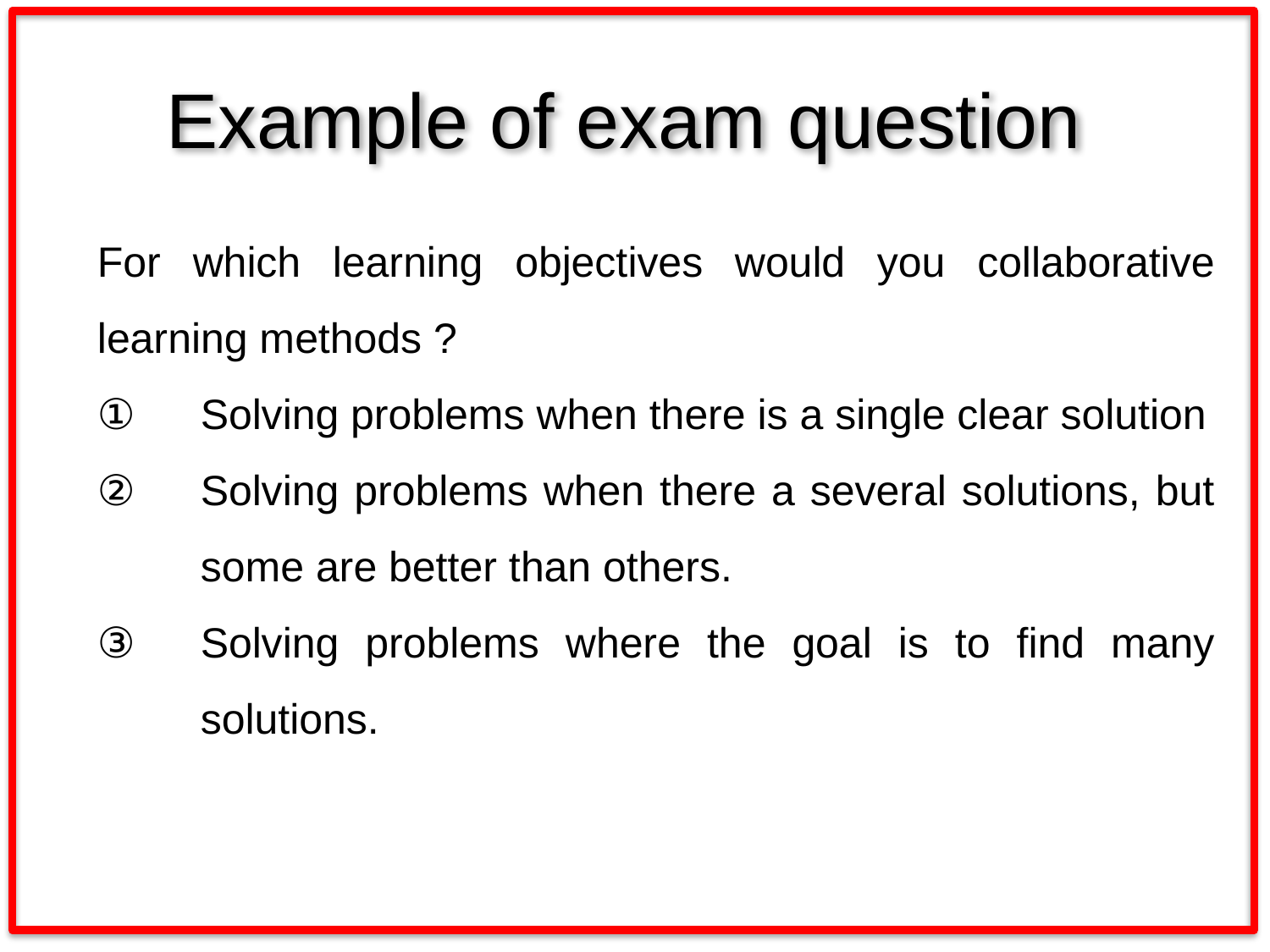

# Example of exam question
For which learning objectives would you collaborative learning methods ?
Solving problems when there is a single clear solution
Solving problems when there a several solutions, but some are better than others.
Solving problems where the goal is to find many solutions.